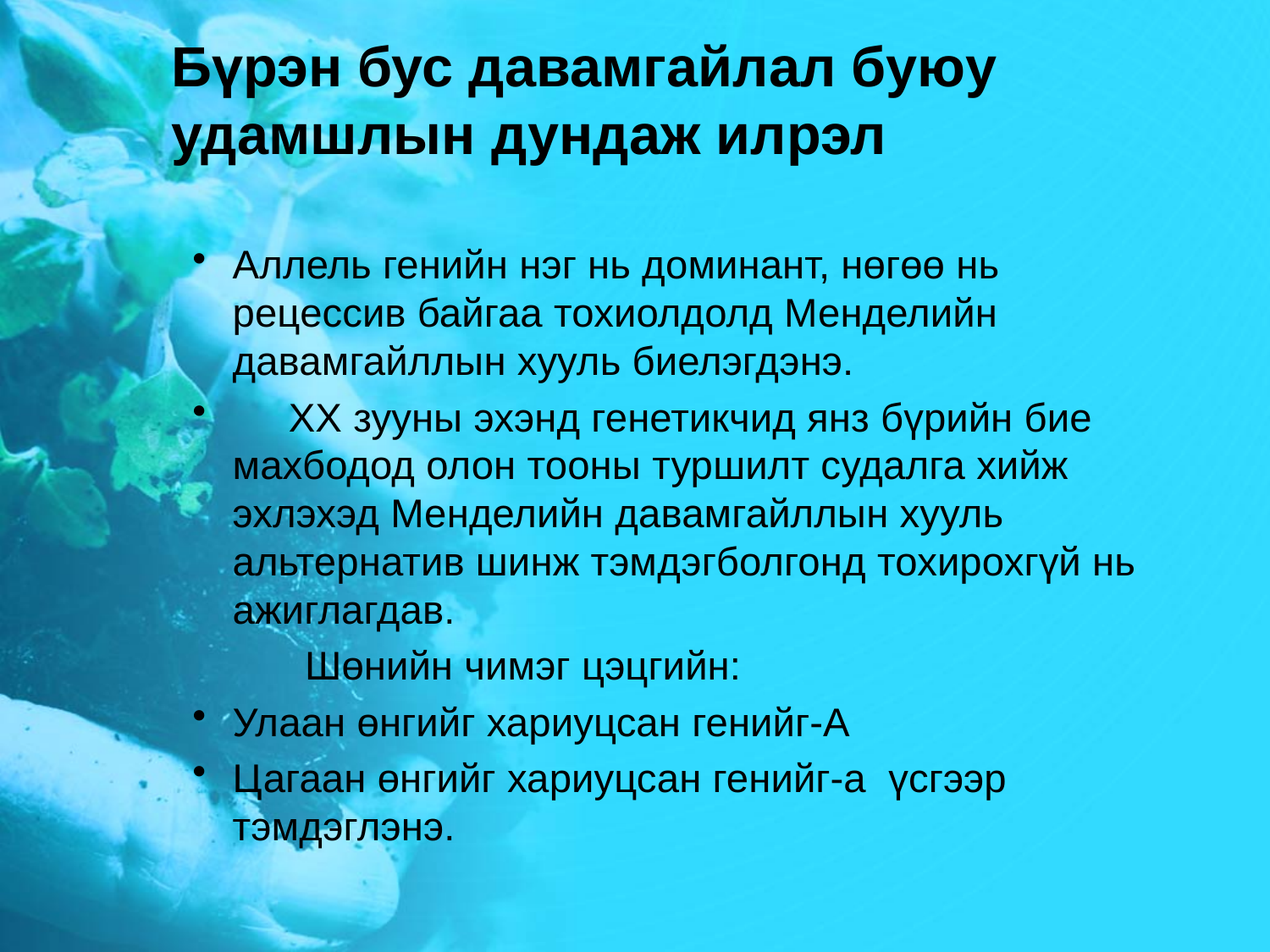

# Бүрэн бус давамгайлал буюу удамшлын дундаж илрэл
Аллель генийн нэг нь доминант, нөгөө нь рецессив байгаа тохиолдолд Менделийн давамгайллын хууль биелэгдэнэ.
     ХХ зууны эхэнд генетикчид янз бүрийн бие махбодод олон тооны туршилт судалга хийж эхлэхэд Менделийн давамгайллын хууль альтернатив шинж тэмдэгболгонд тохирохгүй нь ажиглагдав.
          Шөнийн чимэг цэцгийн:
Улаан өнгийг хариуцсан генийг-А
Цагаан өнгийг хариуцсан генийг-а  үсгээр тэмдэглэнэ.